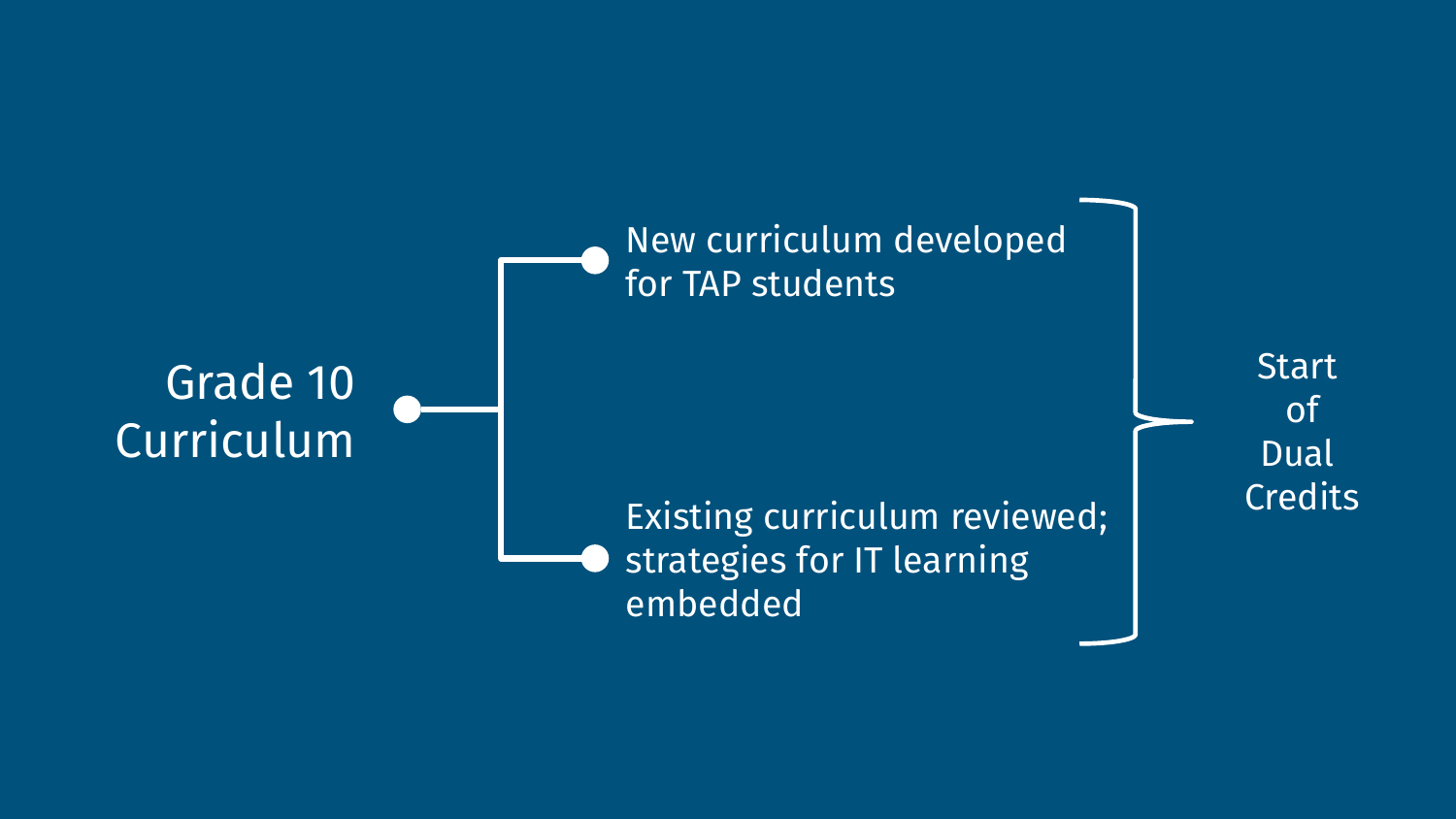

New curriculum developed for TAP students

Start
of
Dual
Credits

Grade 10 Curriculum

Existing curriculum reviewed; strategies for IT learning embedded